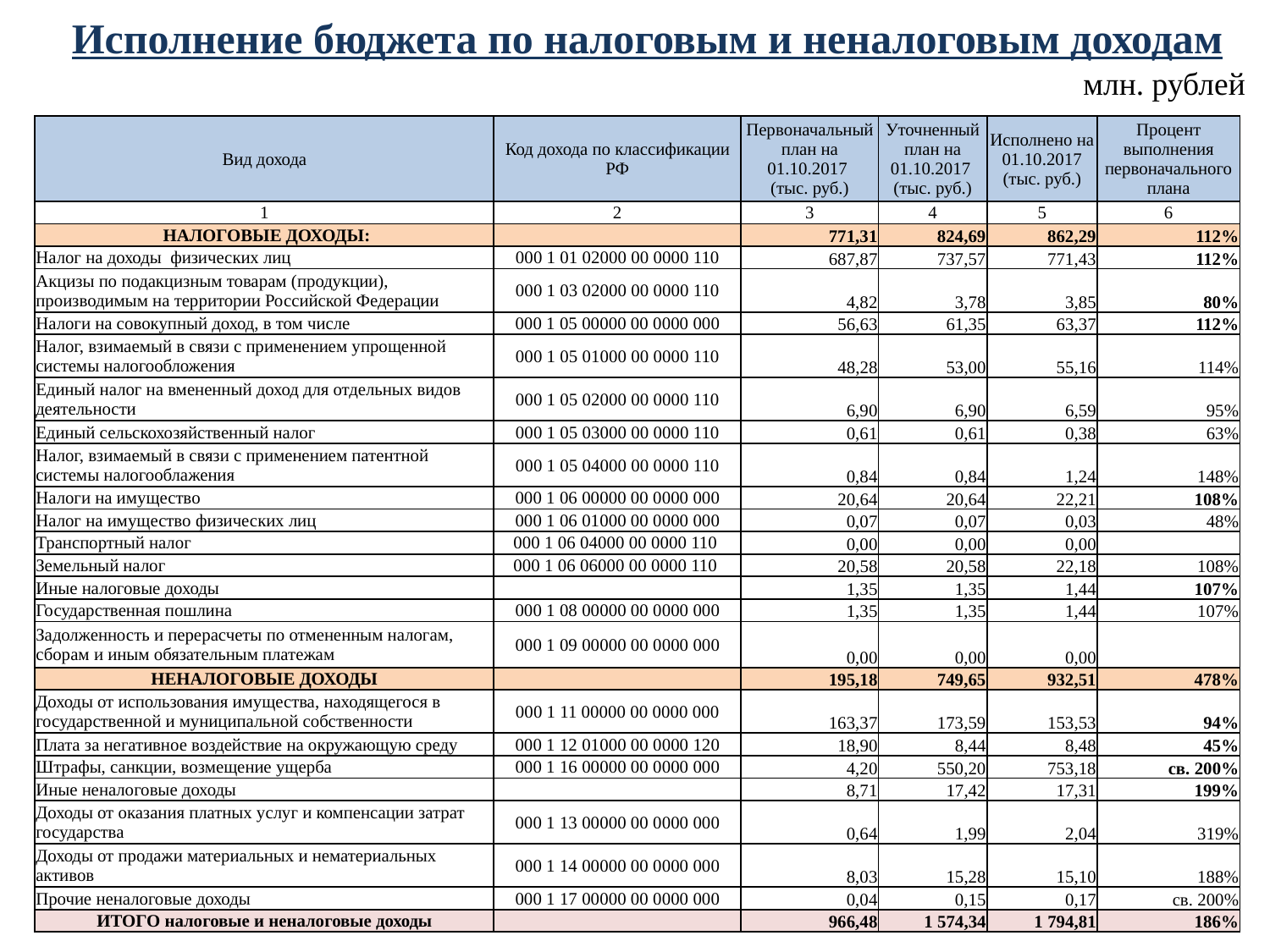

Исполнение бюджета по налоговым и неналоговым доходам
млн. рублей
| Вид дохода | Код дохода по классификации РФ | Первоначальный план на 01.10.2017 (тыс. руб.) | Уточненный план на 01.10.2017 (тыс. руб.) | Исполнено на 01.10.2017 (тыс. руб.) | Процент выполнения первоначального плана |
| --- | --- | --- | --- | --- | --- |
| 1 | 2 | 3 | 4 | 5 | 6 |
| НАЛОГОВЫЕ ДОХОДЫ: |  | 771,31 | 824,69 | 862,29 | 112% |
| Налог на доходы физических лиц | 000 1 01 02000 00 0000 110 | 687,87 | 737,57 | 771,43 | 112% |
| Акцизы по подакцизным товарам (продукции), производимым на территории Российской Федерации | 000 1 03 02000 00 0000 110 | 4,82 | 3,78 | 3,85 | 80% |
| Налоги на совокупный доход, в том числе | 000 1 05 00000 00 0000 000 | 56,63 | 61,35 | 63,37 | 112% |
| Налог, взимаемый в связи с применением упрощенной системы налогообложения | 000 1 05 01000 00 0000 110 | 48,28 | 53,00 | 55,16 | 114% |
| Единый налог на вмененный доход для отдельных видов деятельности | 000 1 05 02000 00 0000 110 | 6,90 | 6,90 | 6,59 | 95% |
| Единый сельскохозяйственный налог | 000 1 05 03000 00 0000 110 | 0,61 | 0,61 | 0,38 | 63% |
| Налог, взимаемый в связи с применением патентной системы налогооблажения | 000 1 05 04000 00 0000 110 | 0,84 | 0,84 | 1,24 | 148% |
| Налоги на имущество | 000 1 06 00000 00 0000 000 | 20,64 | 20,64 | 22,21 | 108% |
| Налог на имущество физических лиц | 000 1 06 01000 00 0000 000 | 0,07 | 0,07 | 0,03 | 48% |
| Транспортный налог | 000 1 06 04000 00 0000 110 | 0,00 | 0,00 | 0,00 |  |
| Земельный налог | 000 1 06 06000 00 0000 110 | 20,58 | 20,58 | 22,18 | 108% |
| Иные налоговые доходы |  | 1,35 | 1,35 | 1,44 | 107% |
| Государственная пошлина | 000 1 08 00000 00 0000 000 | 1,35 | 1,35 | 1,44 | 107% |
| Задолженность и перерасчеты по отмененным налогам, сборам и иным обязательным платежам | 000 1 09 00000 00 0000 000 | 0,00 | 0,00 | 0,00 |  |
| НЕНАЛОГОВЫЕ ДОХОДЫ |  | 195,18 | 749,65 | 932,51 | 478% |
| Доходы от использования имущества, находящегося в государственной и муниципальной собственности | 000 1 11 00000 00 0000 000 | 163,37 | 173,59 | 153,53 | 94% |
| Плата за негативное воздействие на окружающую среду | 000 1 12 01000 00 0000 120 | 18,90 | 8,44 | 8,48 | 45% |
| Штрафы, санкции, возмещение ущерба | 000 1 16 00000 00 0000 000 | 4,20 | 550,20 | 753,18 | св. 200% |
| Иные неналоговые доходы |  | 8,71 | 17,42 | 17,31 | 199% |
| Доходы от оказания платных услуг и компенсации затрат государства | 000 1 13 00000 00 0000 000 | 0,64 | 1,99 | 2,04 | 319% |
| Доходы от продажи материальных и нематериальных активов | 000 1 14 00000 00 0000 000 | 8,03 | 15,28 | 15,10 | 188% |
| Прочие неналоговые доходы | 000 1 17 00000 00 0000 000 | 0,04 | 0,15 | 0,17 | св. 200% |
| ИТОГО налоговые и неналоговые доходы |  | 966,48 | 1 574,34 | 1 794,81 | 186% |